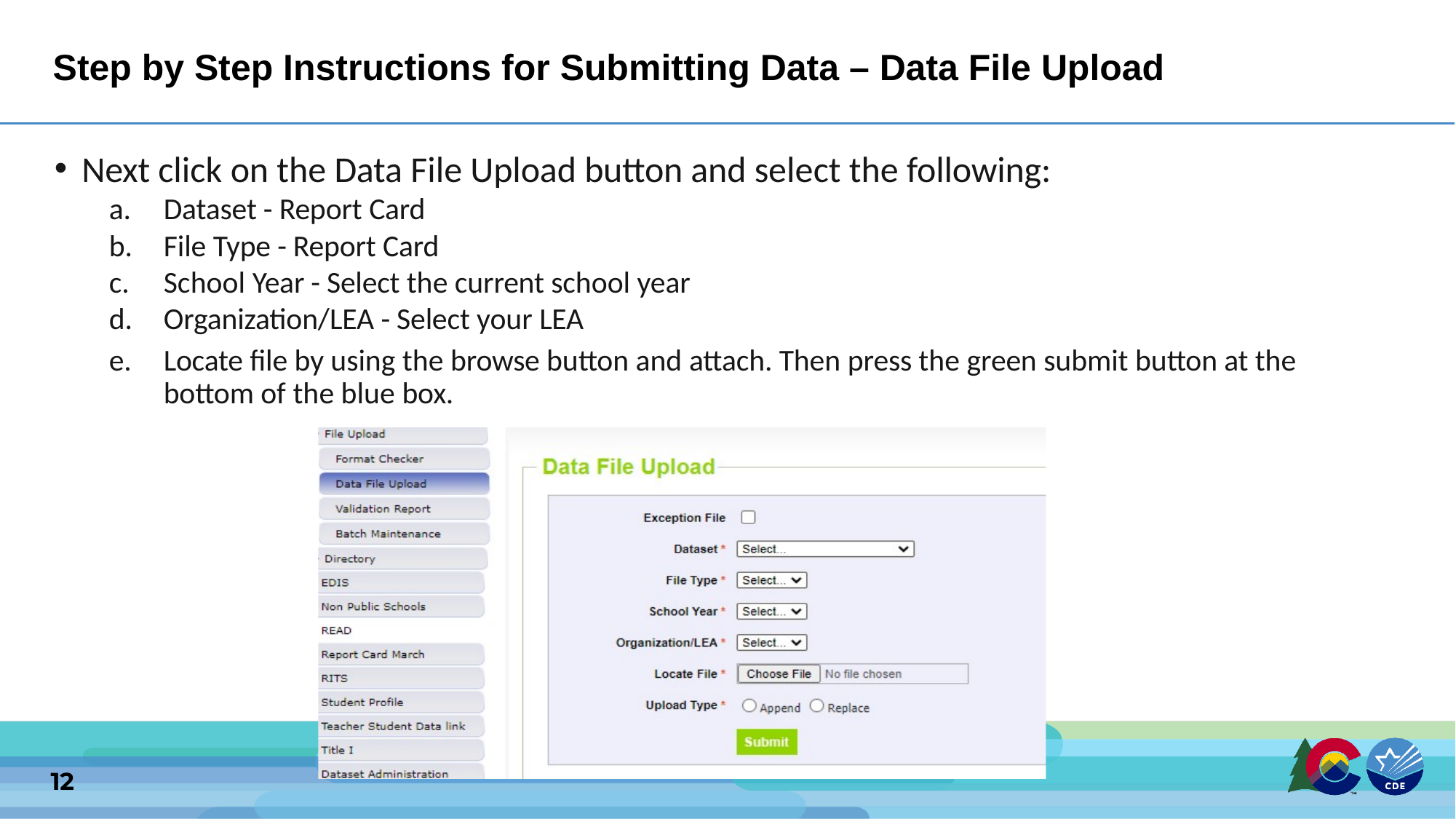

# Step by Step Instructions for Submitting Data – Data File Upload
Next click on the Data File Upload button and select the following:
Dataset - Report Card
File Type - Report Card
School Year - Select the current school year
Organization/LEA - Select your LEA
Locate file by using the browse button and attach. Then press the green submit button at the bottom of the blue box.

12